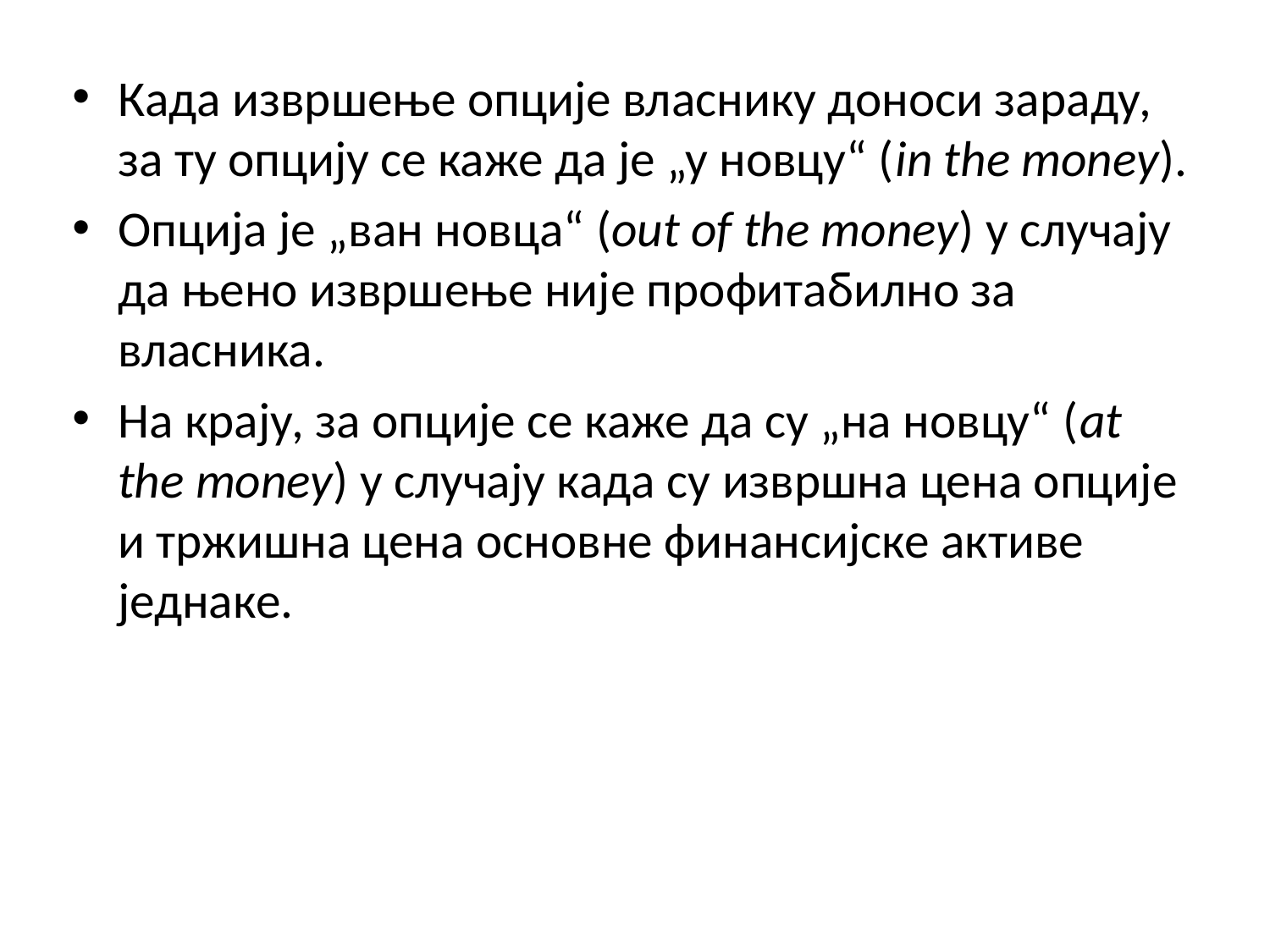

Када извршење опције власнику доноси зараду, за ту опцију се каже да је „у новцу“ (in the money).
Опција је „ван новца“ (out of the money) у случају да њено извршење није профитабилно за власника.
На крају, за опције се каже да су „на новцу“ (at the money) у случају када су извршна цена опције и тржишна цена основне финансијске активе једнаке.